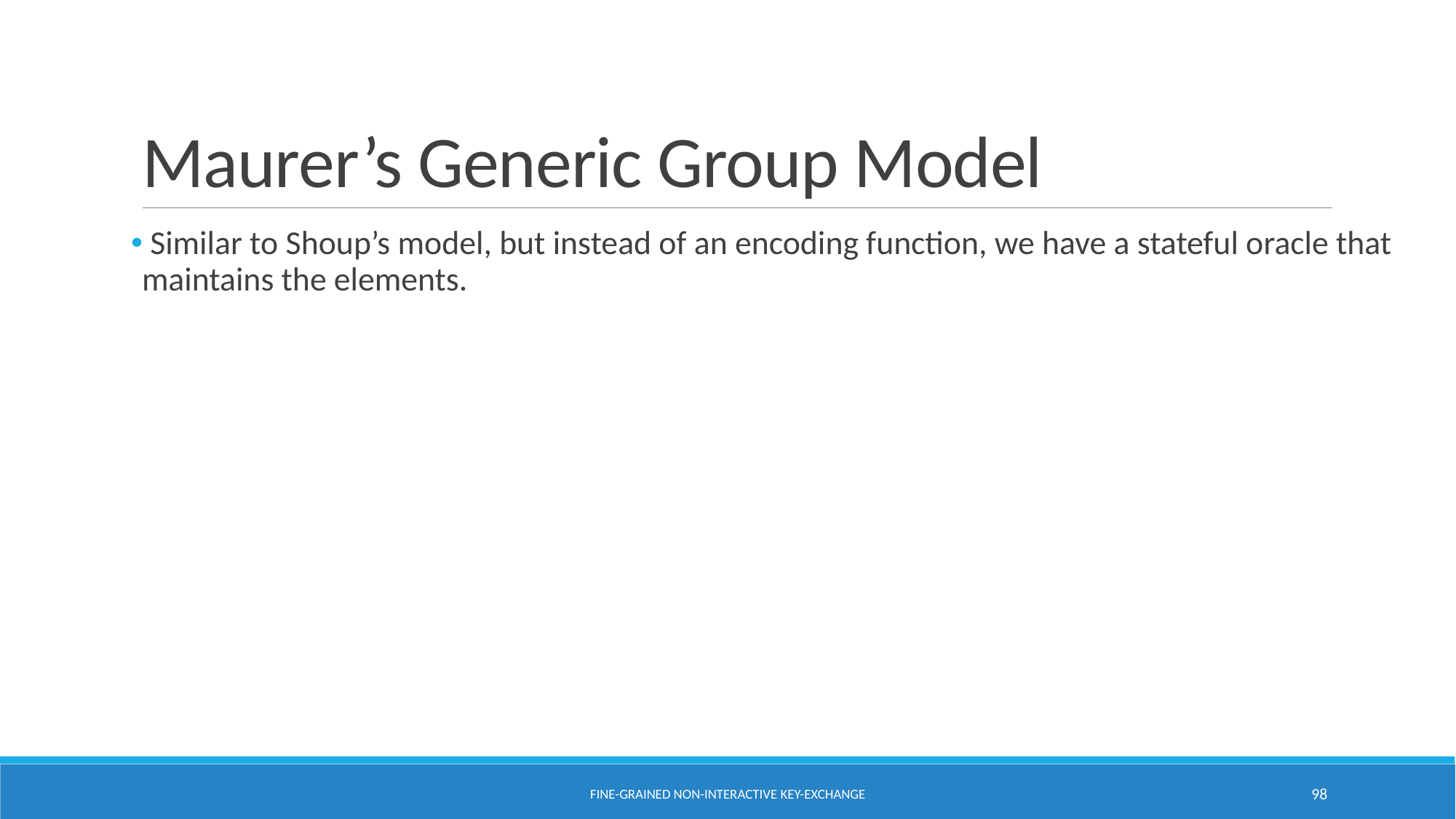

# Maurer’s Generic Group Model
 Similar to Shoup’s model, but instead of an encoding function, we have a stateful oracle that maintains the elements.
Fine-Grained Non-Interactive Key-Exchange
98